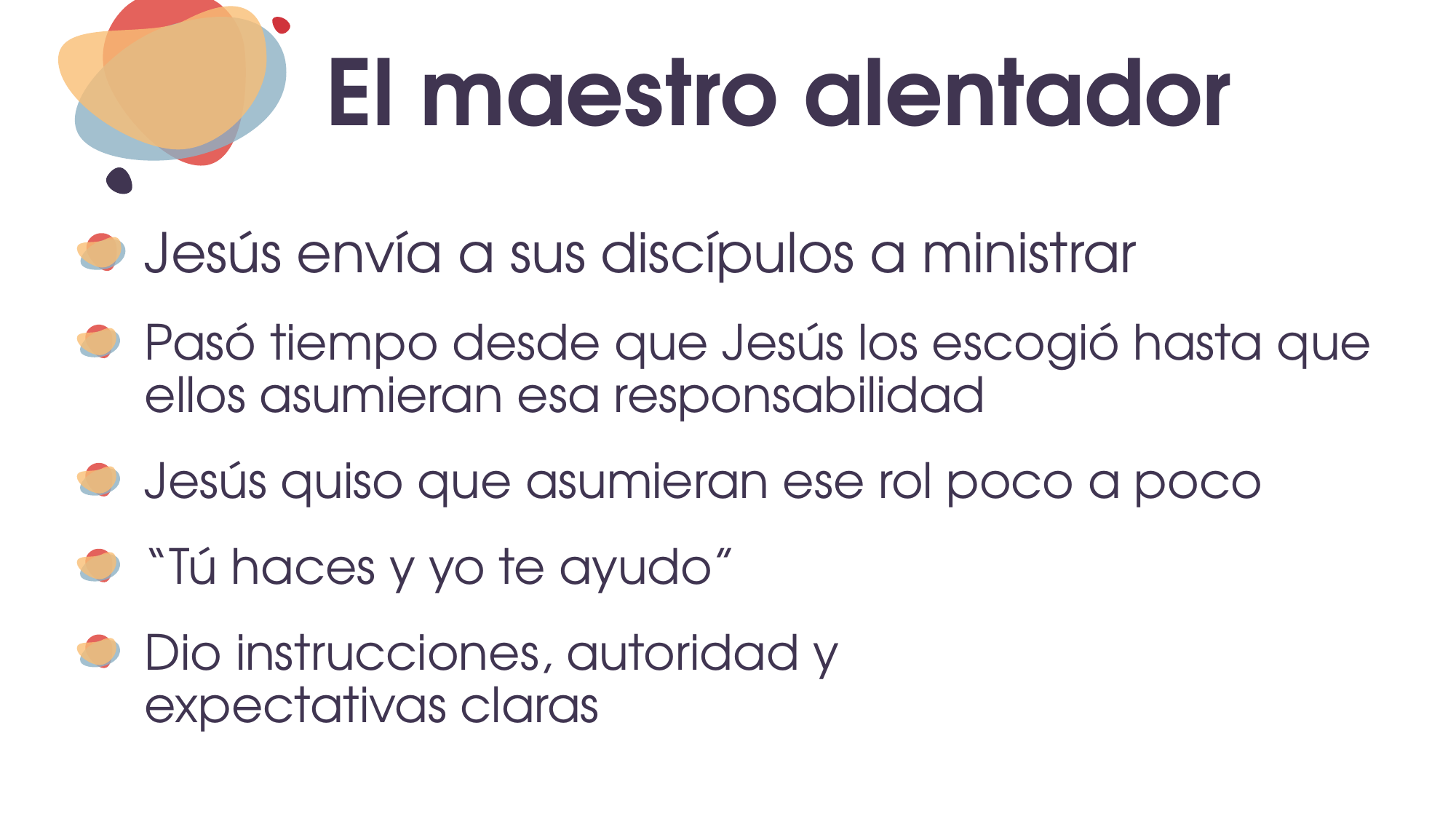

# El maestro alentador
Jesús envía a sus discípulos a ministrar
Pasó tiempo desde que Jesús los escogió hasta que ellos asumieran esa responsabilidad
Jesús quiso que asumieran ese rol poco a poco
“Tú haces y yo te ayudo”
Dio instrucciones, autoridad y                                 expectativas claras